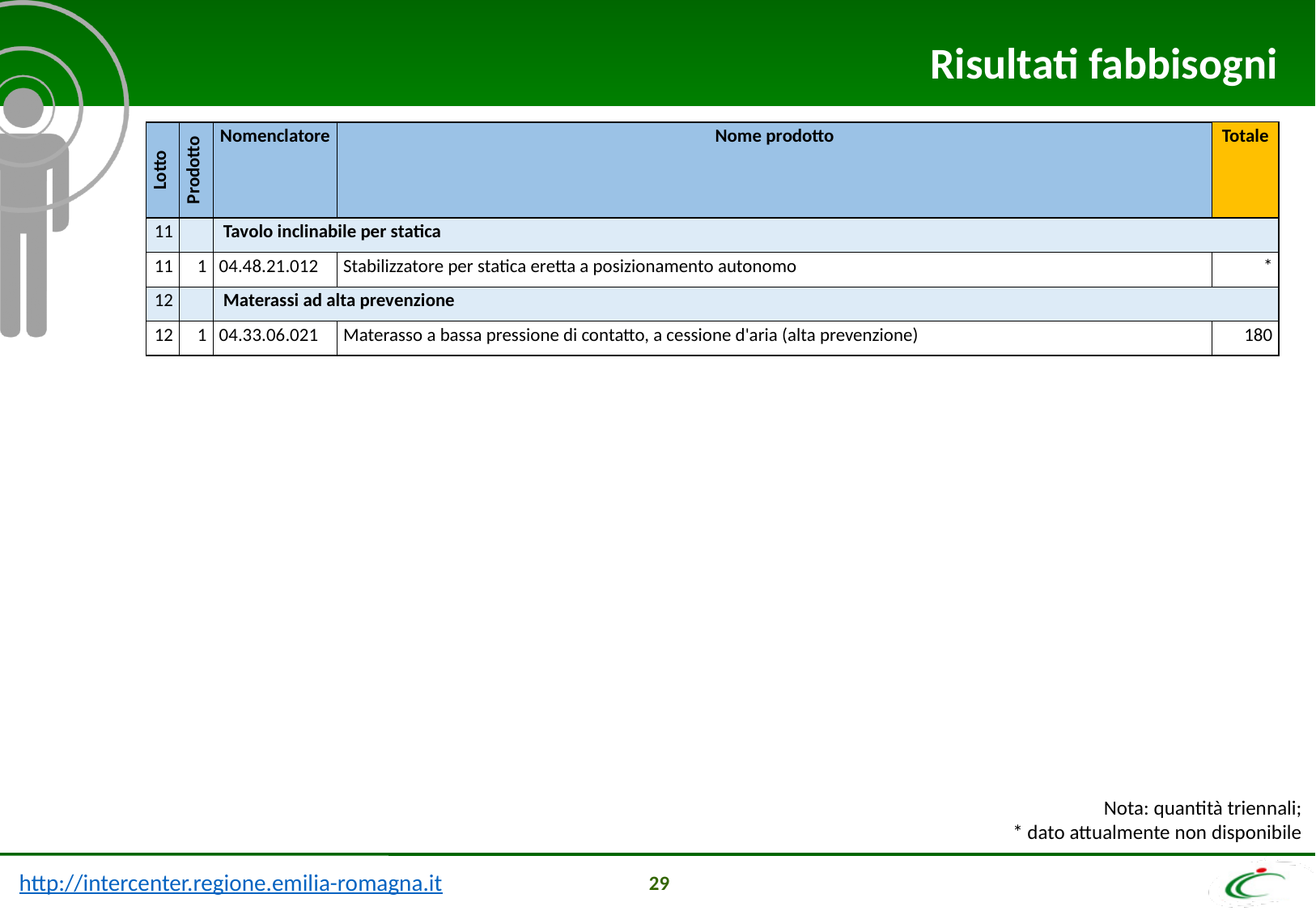

Risultati fabbisogni
| Lotto | Prodotto | Nomenclatore | Nome prodotto | Totale |
| --- | --- | --- | --- | --- |
| 11 |  | Tavolo inclinabile per statica |  |  |
| 11 | 1 | 04.48.21.012 | Stabilizzatore per statica eretta a posizionamento autonomo | \* |
| 12 |  | Materassi ad alta prevenzione |  |  |
| 12 | 1 | 04.33.06.021 | Materasso a bassa pressione di contatto, a cessione d'aria (alta prevenzione) | 180 |
Nota: quantità triennali;
* dato attualmente non disponibile
29